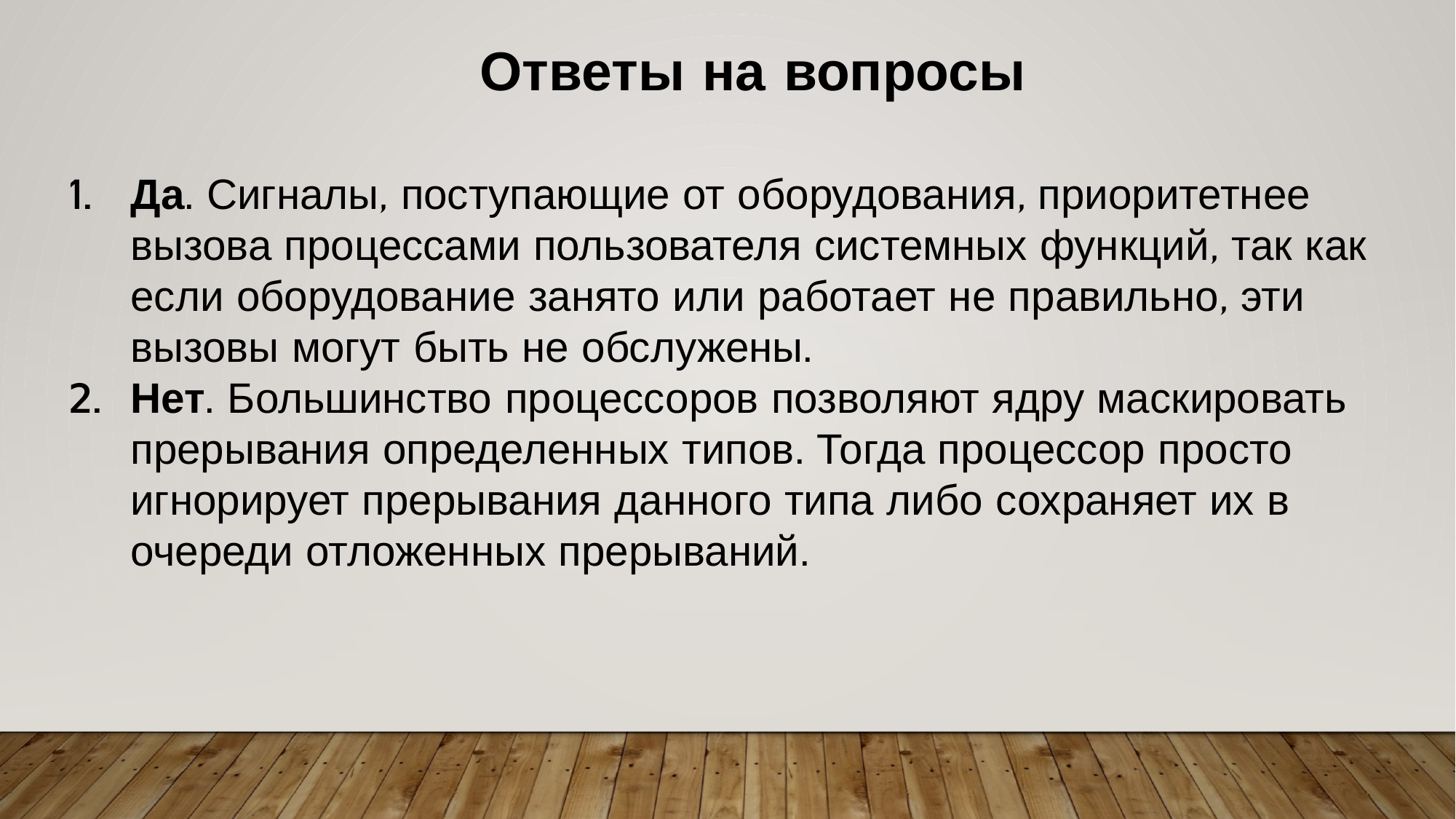

Ответы на вопросы

Да. Сигналы, поступающие от оборудования, приоритетнее вызова процессами пользователя системных функций, так как если оборудование занято или работает не правильно, эти вызовы могут быть не обслужены.
Нет. Большинство процессоров позволяют ядру маскировать прерывания определенных типов. Тогда процессор просто игнорирует прерывания данного типа либо сохраняет их в очереди отложенных прерываний.